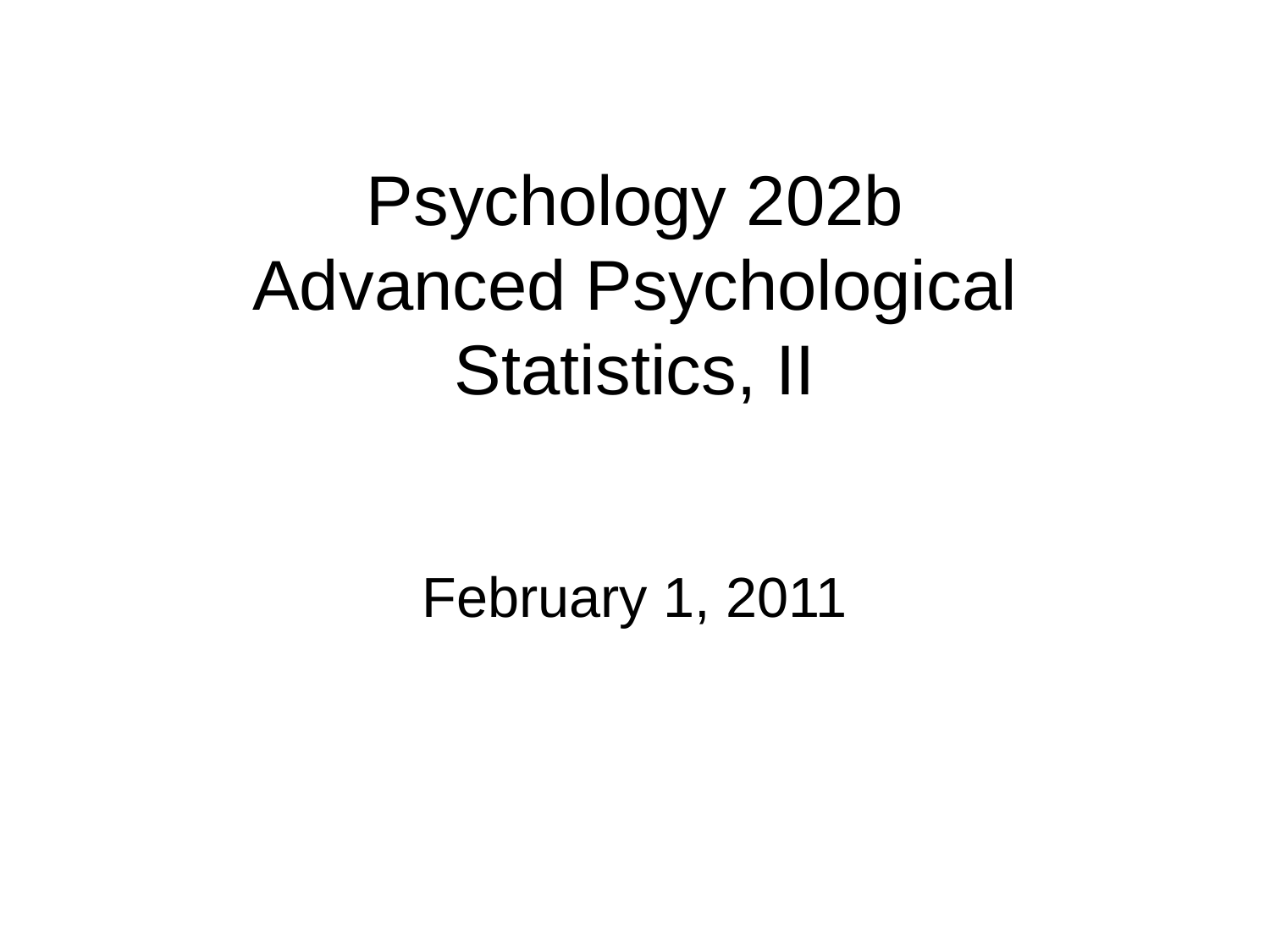

# Psychology 202b Advanced Psychological Statistics, II

February 1, 2011